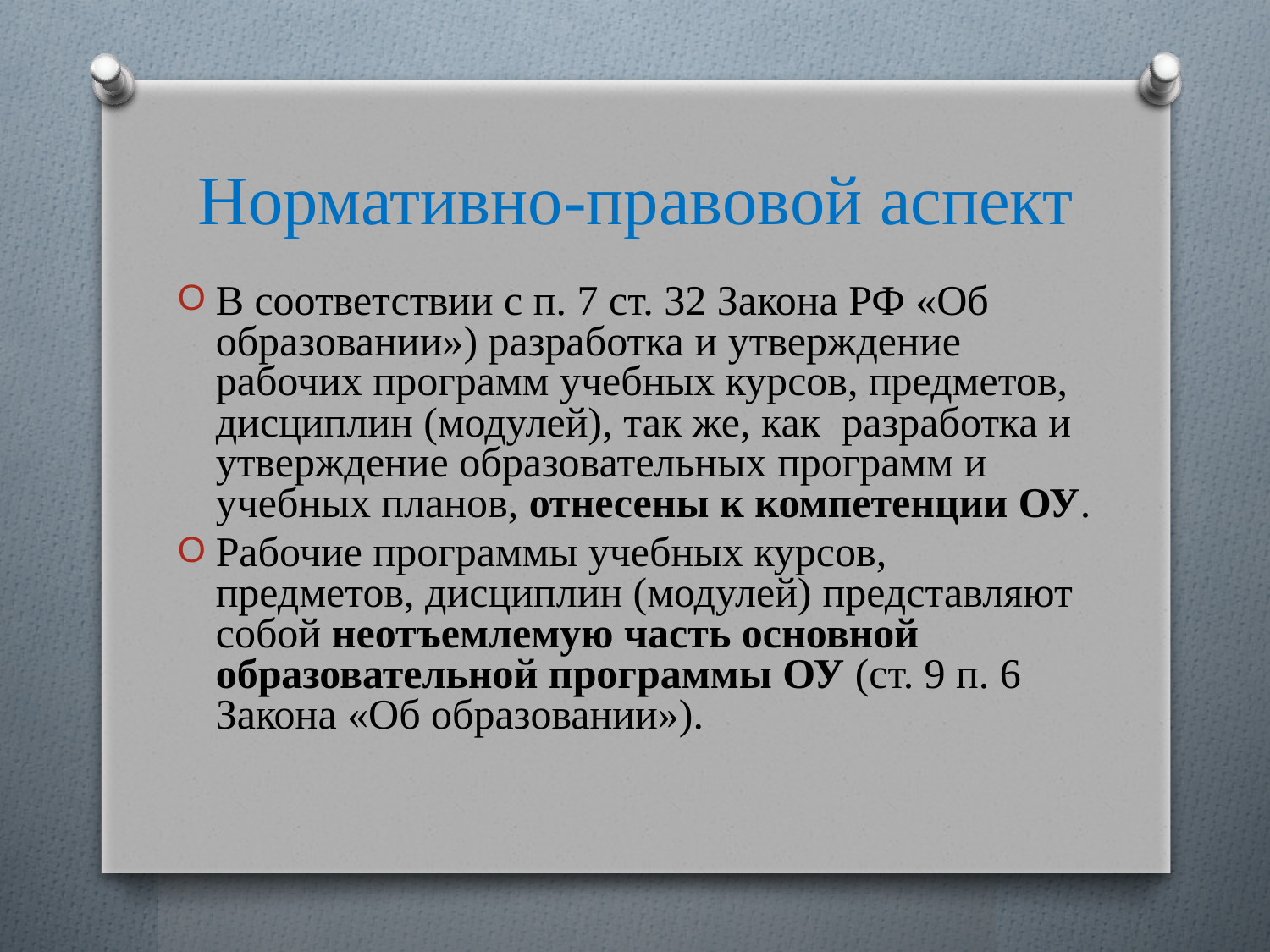

# Нормативно-правовой аспект
В соответствии с п. 7 ст. 32 Закона РФ «Об образовании») разработка и утверждение рабочих программ учебных курсов, предметов, дисциплин (модулей), так же, как  разработка и утверждение образовательных программ и учебных планов, отнесены к компетенции ОУ.
Рабочие программы учебных курсов, предметов, дисциплин (модулей) представляют собой неотъемлемую часть основной образовательной программы ОУ (ст. 9 п. 6 Закона «Об образовании»).